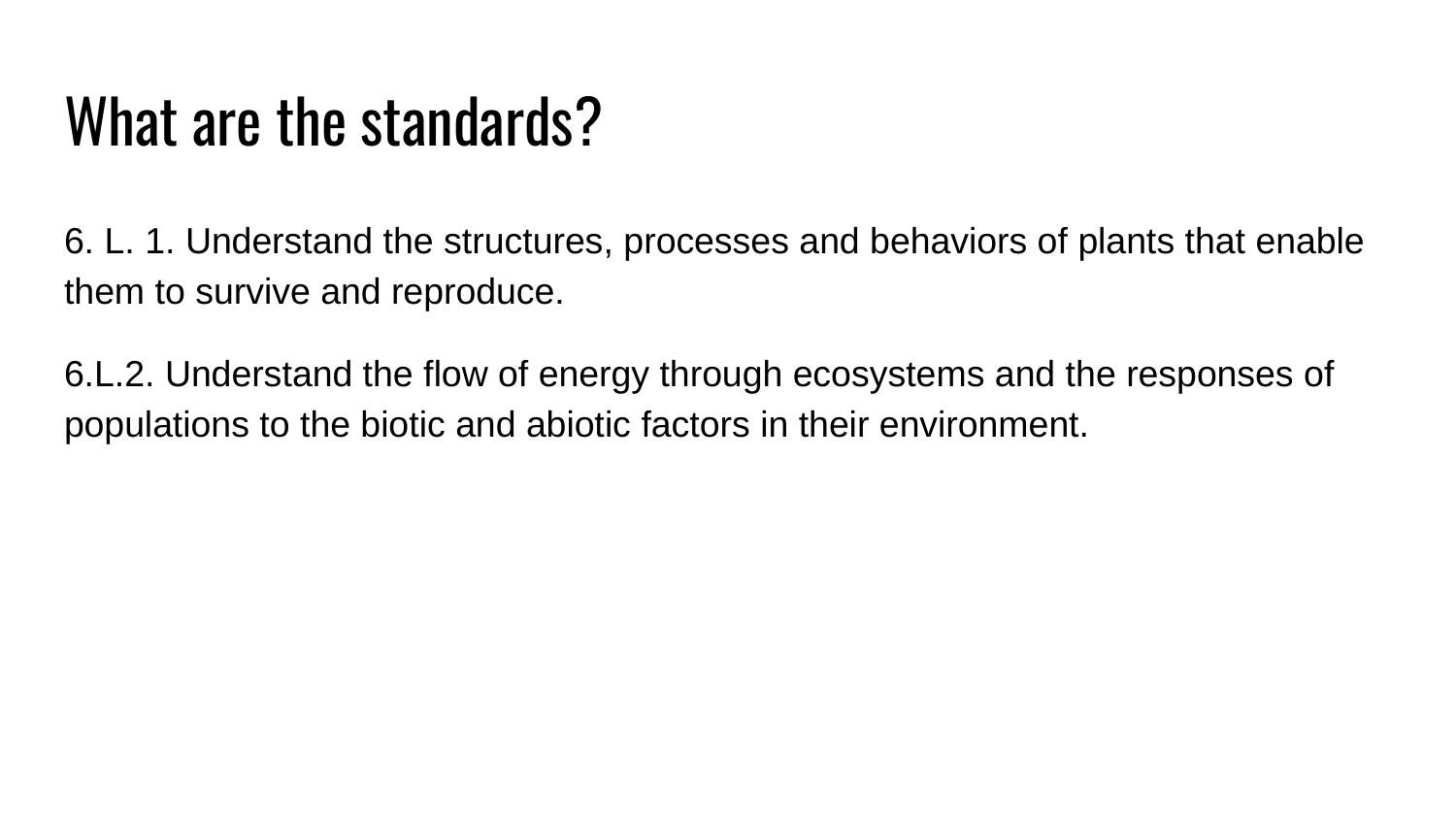

# What are the standards?
6. L. 1. Understand the structures, processes and behaviors of plants that enable them to survive and reproduce.
6.L.2. Understand the flow of energy through ecosystems and the responses of populations to the biotic and abiotic factors in their environment.